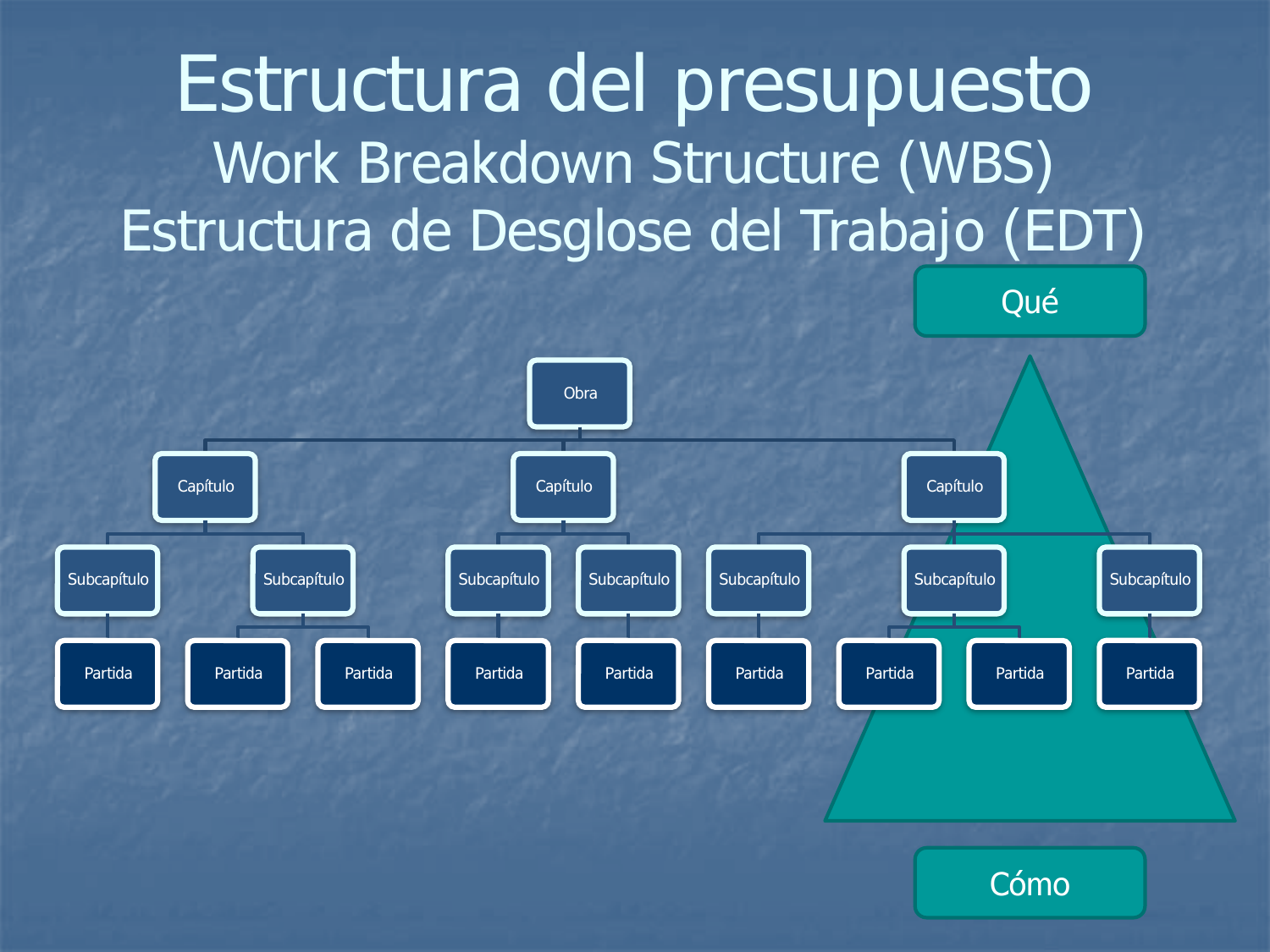

# Estructura del presupuesto Work Breakdown Structure (WBS) Estructura de Desglose del Trabajo (EDT)
Obra
Capítulo
Subcapítulo
Partida
Subcapítulo
Partida
Partida
Capítulo
Subcapítulo
Partida
Subcapítulo
Partida
Capítulo
Subcapítulo
Partida
Subcapítulo
Partida
Partida
Subcapítulo
Partida
Qué

Cómo